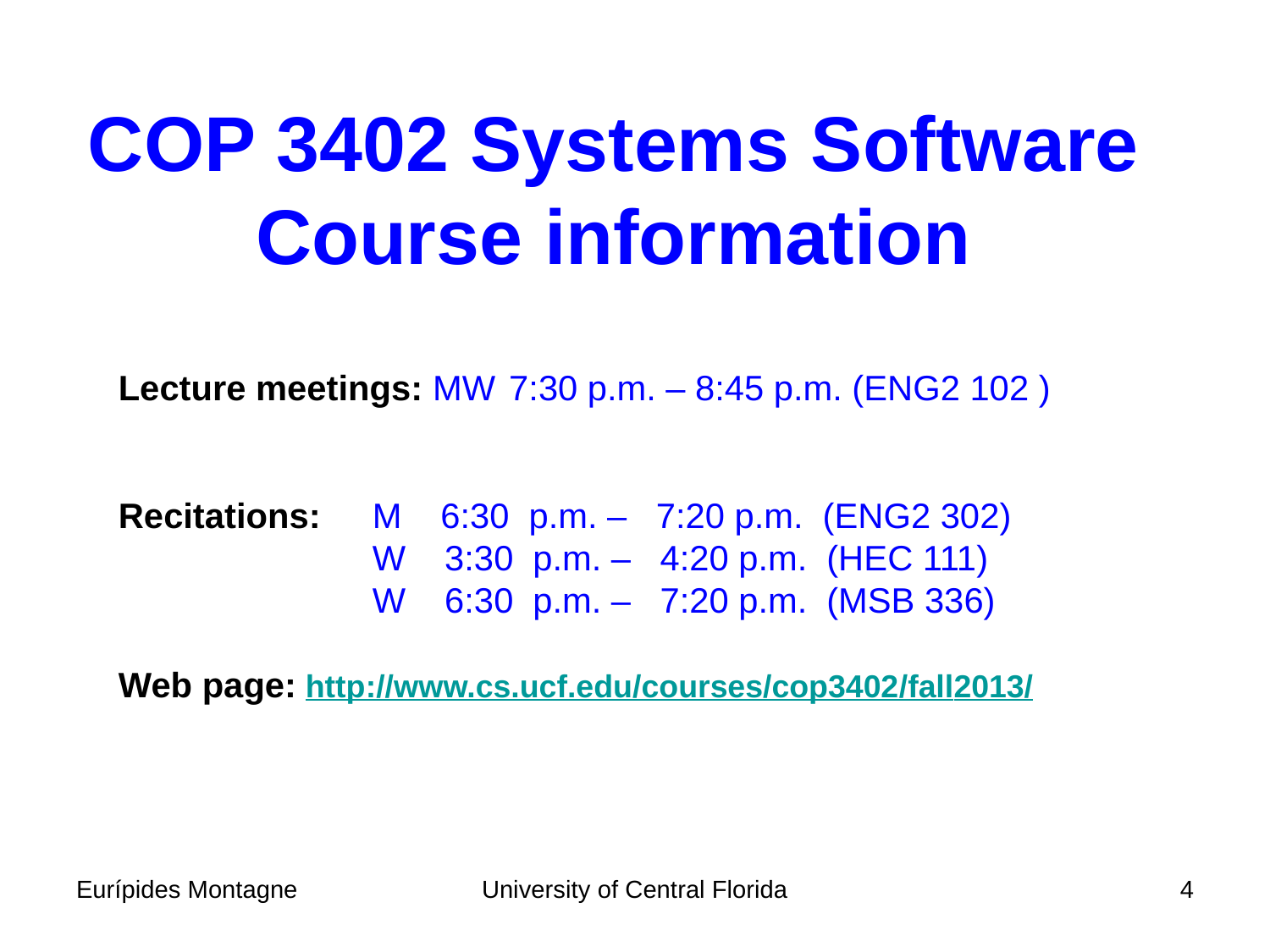

COP 3402 Systems Software
Course information
Lecture meetings: MW	 7:30 p.m. – 8:45 p.m. (ENG2 102 )

Recitations: 	M    6:30  p.m. –   7:20 p.m.  (ENG2 302)
		W    3:30  p.m. –   4:20 p.m.  (HEC 111)
		W    6:30  p.m. –   7:20 p.m.  (MSB 336)

Web page: http://www.cs.ucf.edu/courses/cop3402/fall2013/

Eurípides Montagne
University of Central Florida
4